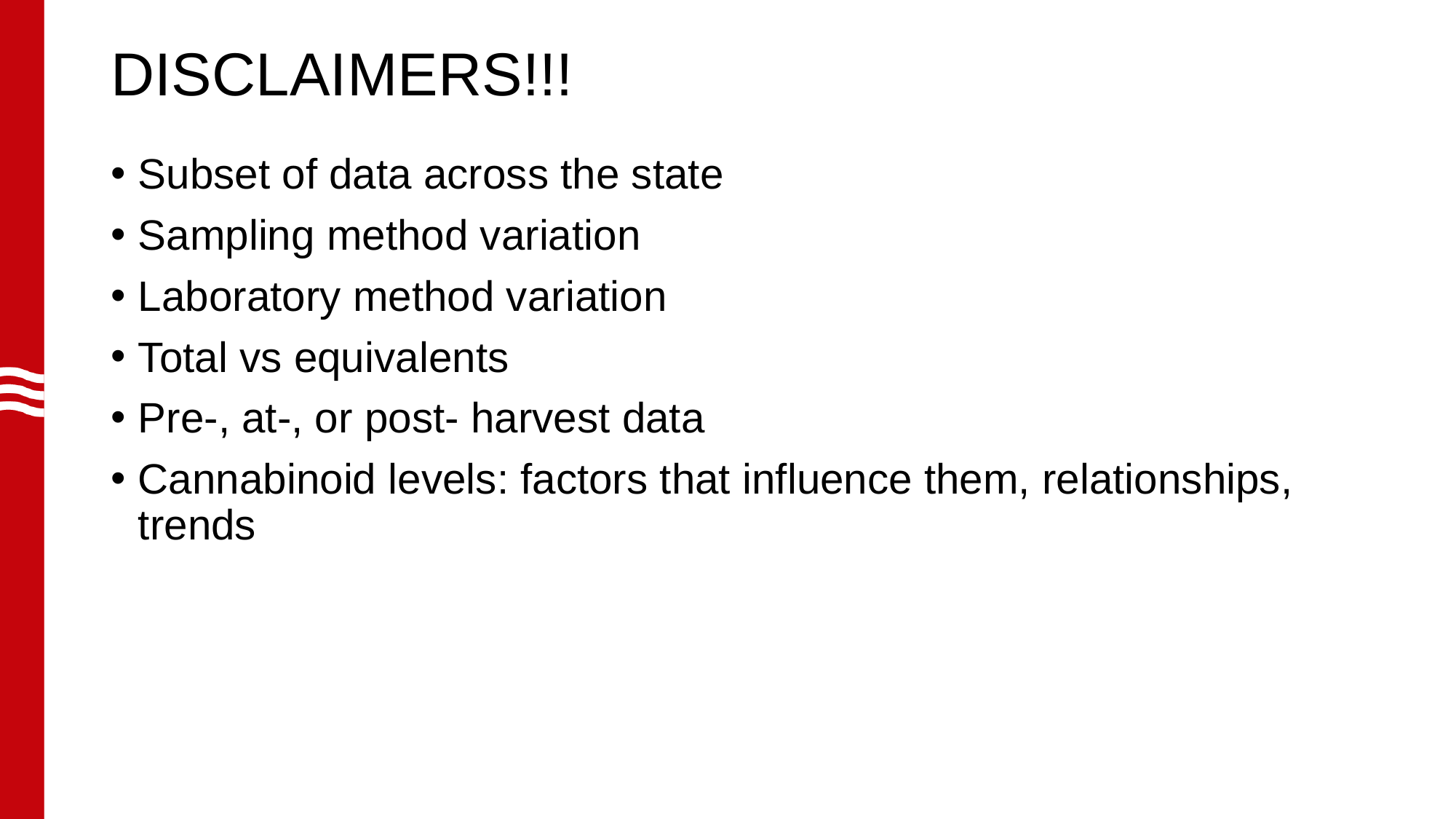

# DISCLAIMERS!!!
Subset of data across the state
Sampling method variation
Laboratory method variation
Total vs equivalents
Pre-, at-, or post- harvest data
Cannabinoid levels: factors that influence them, relationships, trends